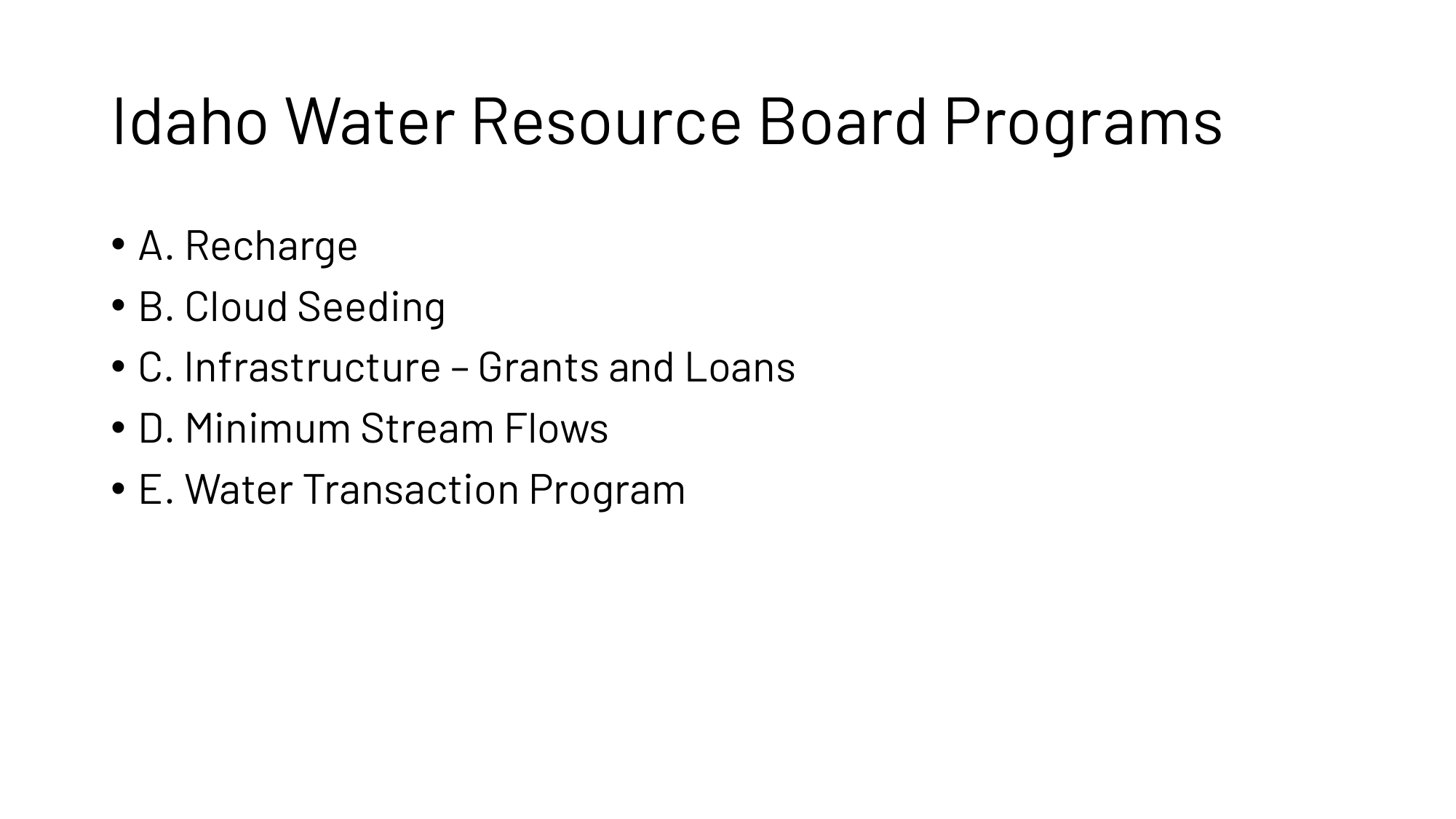

# Idaho Water Resource Board Programs
A. Recharge
B. Cloud Seeding
C. Infrastructure – Grants and Loans
D. Minimum Stream Flows
E. Water Transaction Program